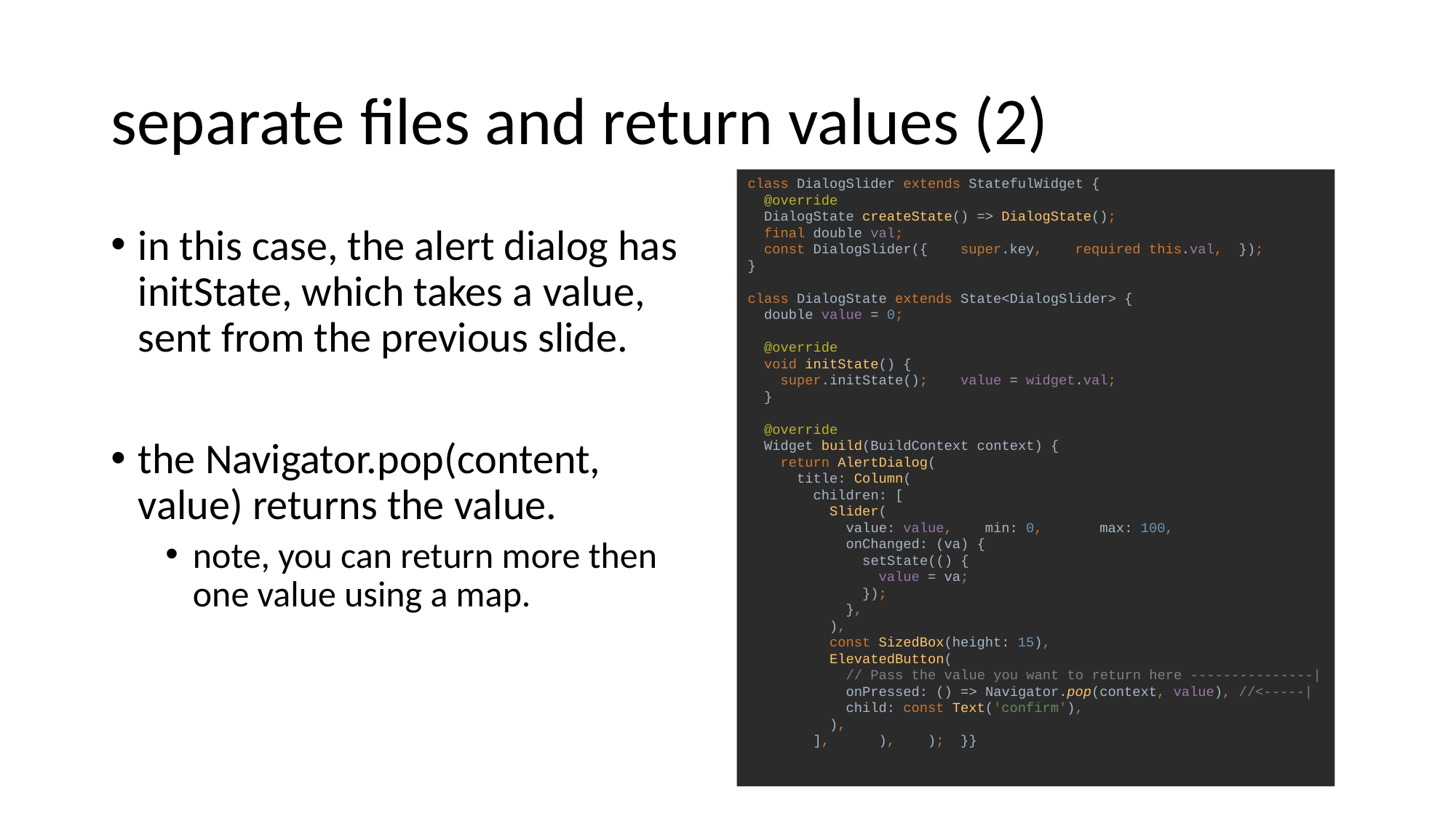

# separate files and return values (2)
class DialogSlider extends StatefulWidget {
  @override
  DialogState createState() => DialogState();
  final double val;
  const DialogSlider({    super.key,    required this.val,  });
}
class DialogState extends State<DialogSlider> {
  double value = 0;
  @override
  void initState() {
    super.initState();    value = widget.val;
  }
  @override
  Widget build(BuildContext context) {
    return AlertDialog(
      title: Column(
        children: [
          Slider(
            value: value,    min: 0,       max: 100,
            onChanged: (va) {
              setState(() {
                value = va;
              });
            },
          ),
          const SizedBox(height: 15),
          ElevatedButton(
            // Pass the value you want to return here ---------------|
            onPressed: () => Navigator.pop(context, value), //<-----|
            child: const Text('confirm'),
          ),
        ],      ),    );  }}
in this case, the alert dialog has initState, which takes a value, sent from the previous slide.

the Navigator.pop(content, value) returns the value.
note, you can return more then one value using a map.